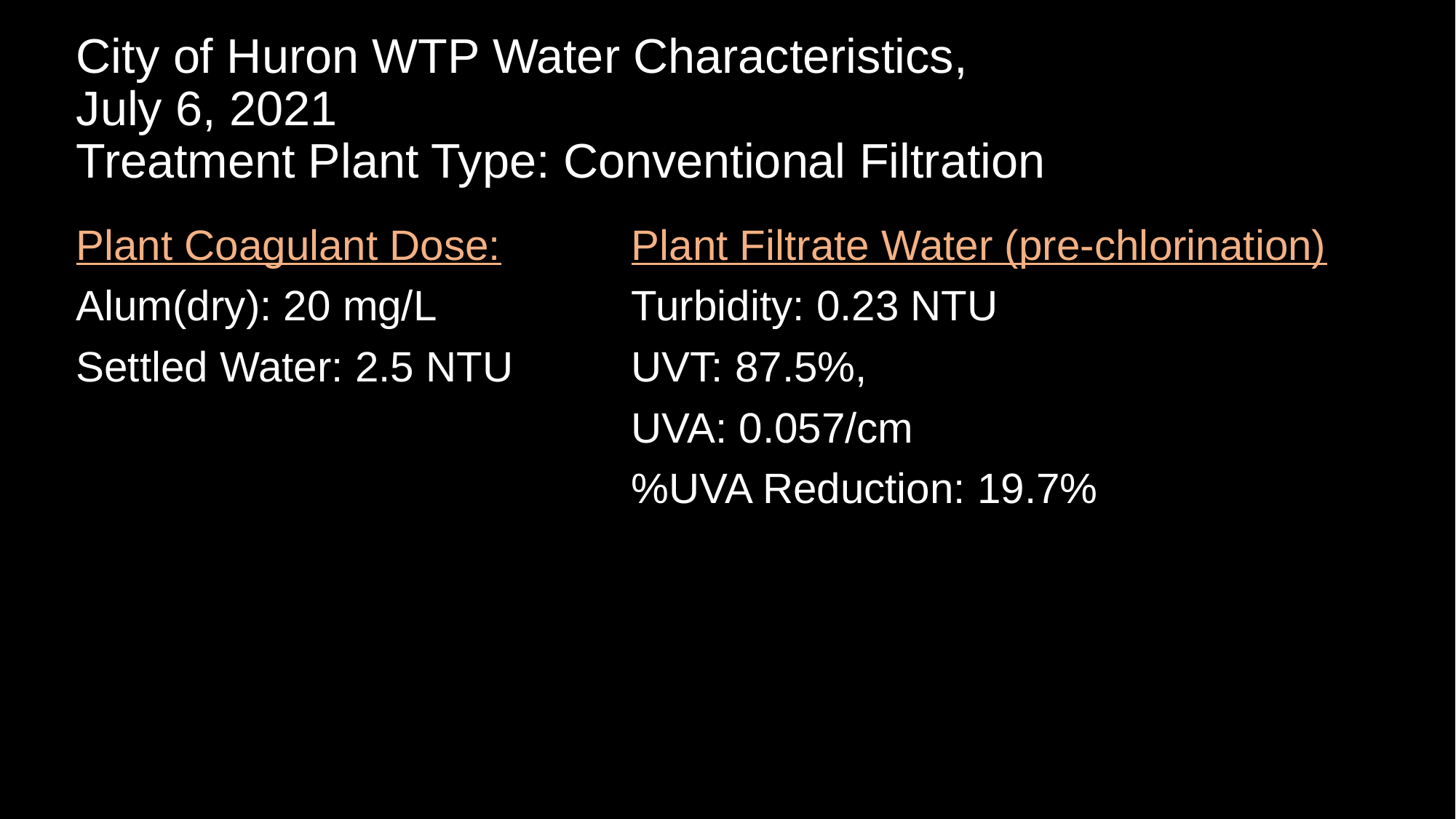

# City of Huron WTP Water Characteristics, July 6, 2021 Treatment Plant Type: Conventional Filtration
Plant Coagulant Dose:
Alum(dry): 20 mg/L
Settled Water: 2.5 NTU
Plant Filtrate Water (pre-chlorination)
Turbidity: 0.23 NTU
UVT: 87.5%,
UVA: 0.057/cm
%UVA Reduction: 19.7%